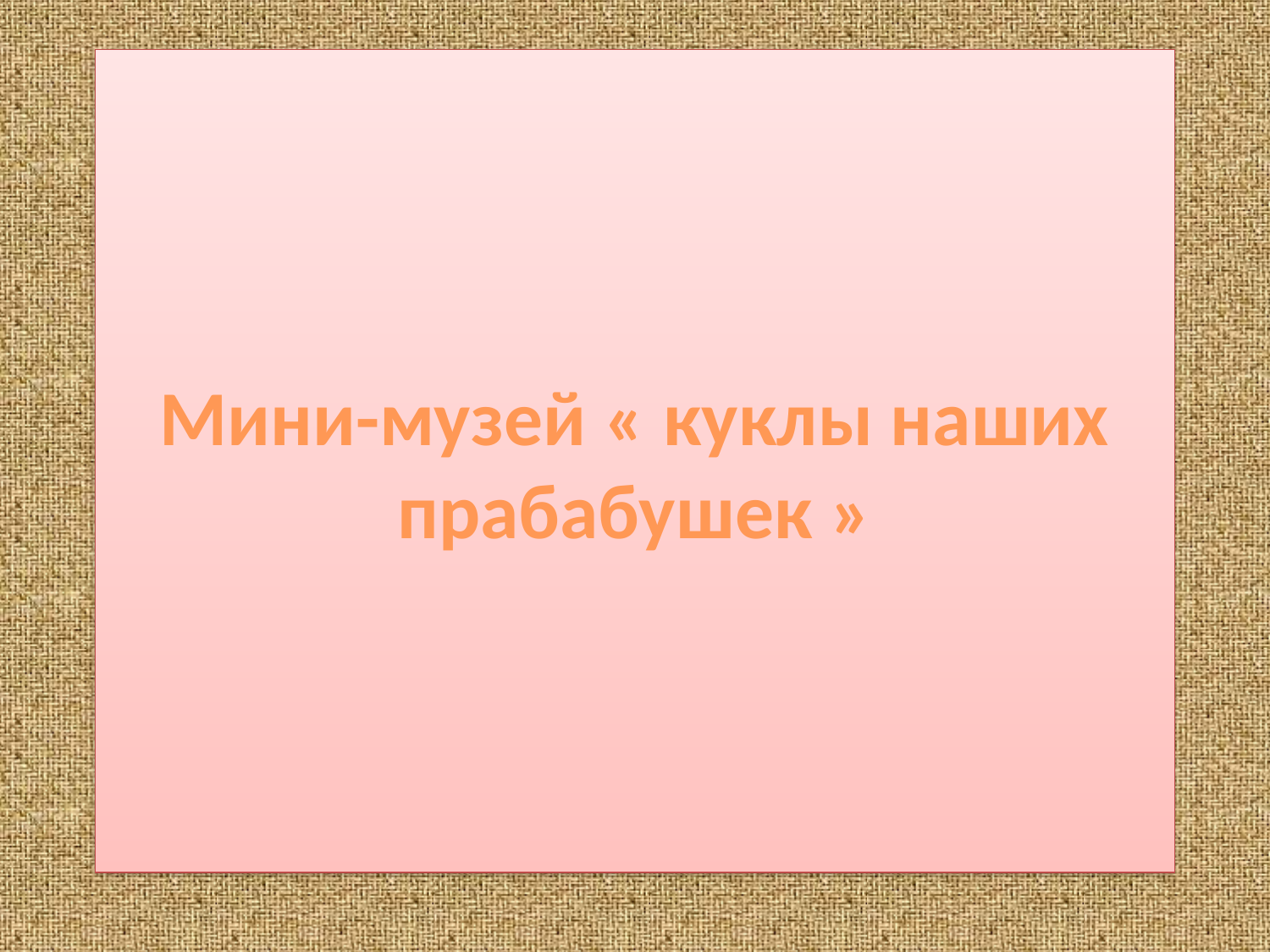

# Мини-музей « куклы наших прабабушек »